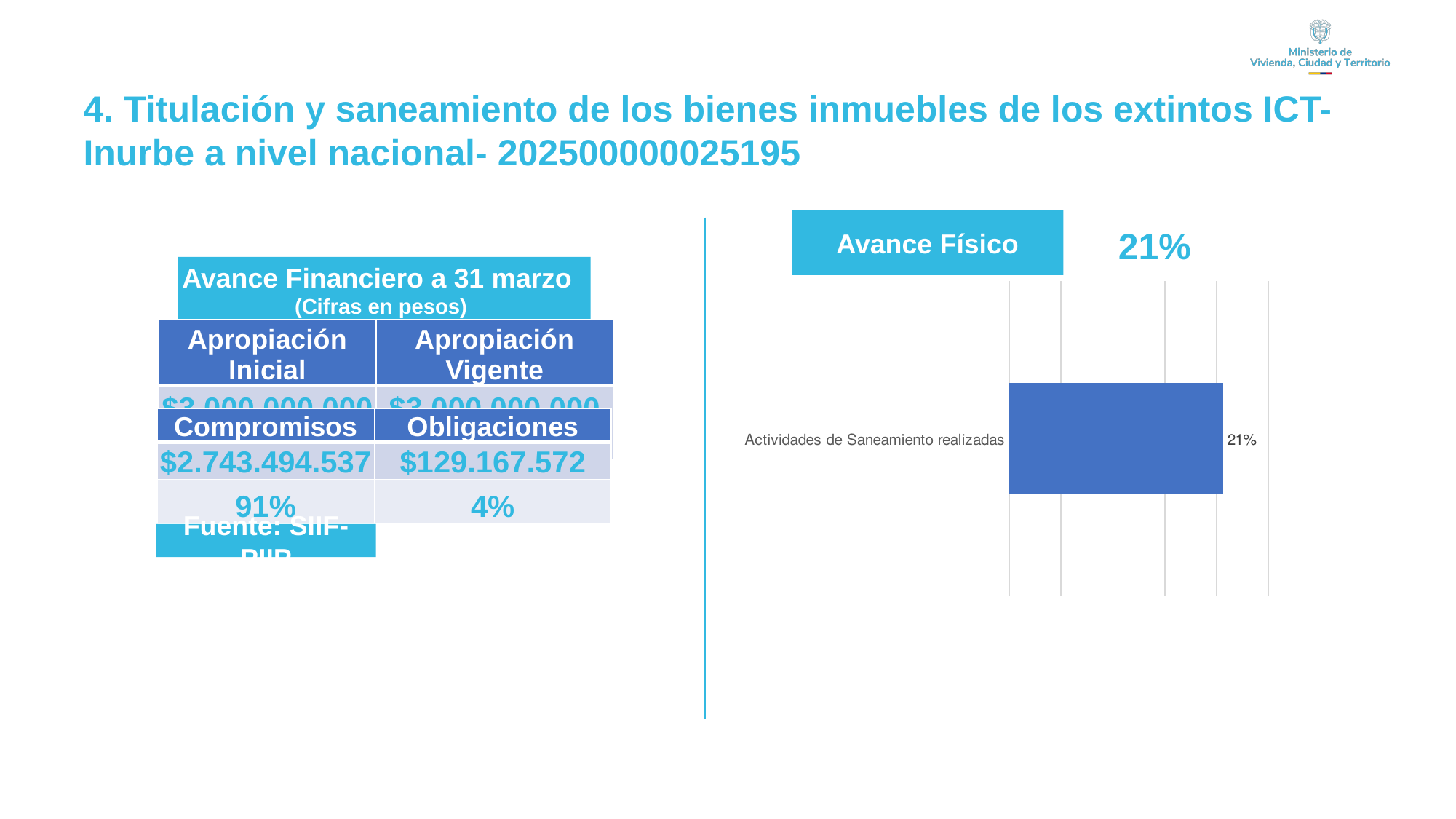

4. Titulación y saneamiento de los bienes inmuebles de los extintos ICT-Inurbe a nivel nacional- 202500000025195
Avance Físico
 21%
Avance Financiero a 31 marzo
(Cifras en pesos)

### Chart

| Category |  |
|---|---|
| Actividades de Saneamiento realizadas | 0.20637291511077918 |
|  |  |  |
| --- | --- | --- |
| Apropiación Inicial | Apropiación Vigente |
| --- | --- |
| $3.000.000.000 | $3.000.000.000 |
| Compromisos | Obligaciones |
| --- | --- |
| $2.743.494.537 | $129.167.572 |
| 91% | 4% |
Fuente: SIIF-PIIP